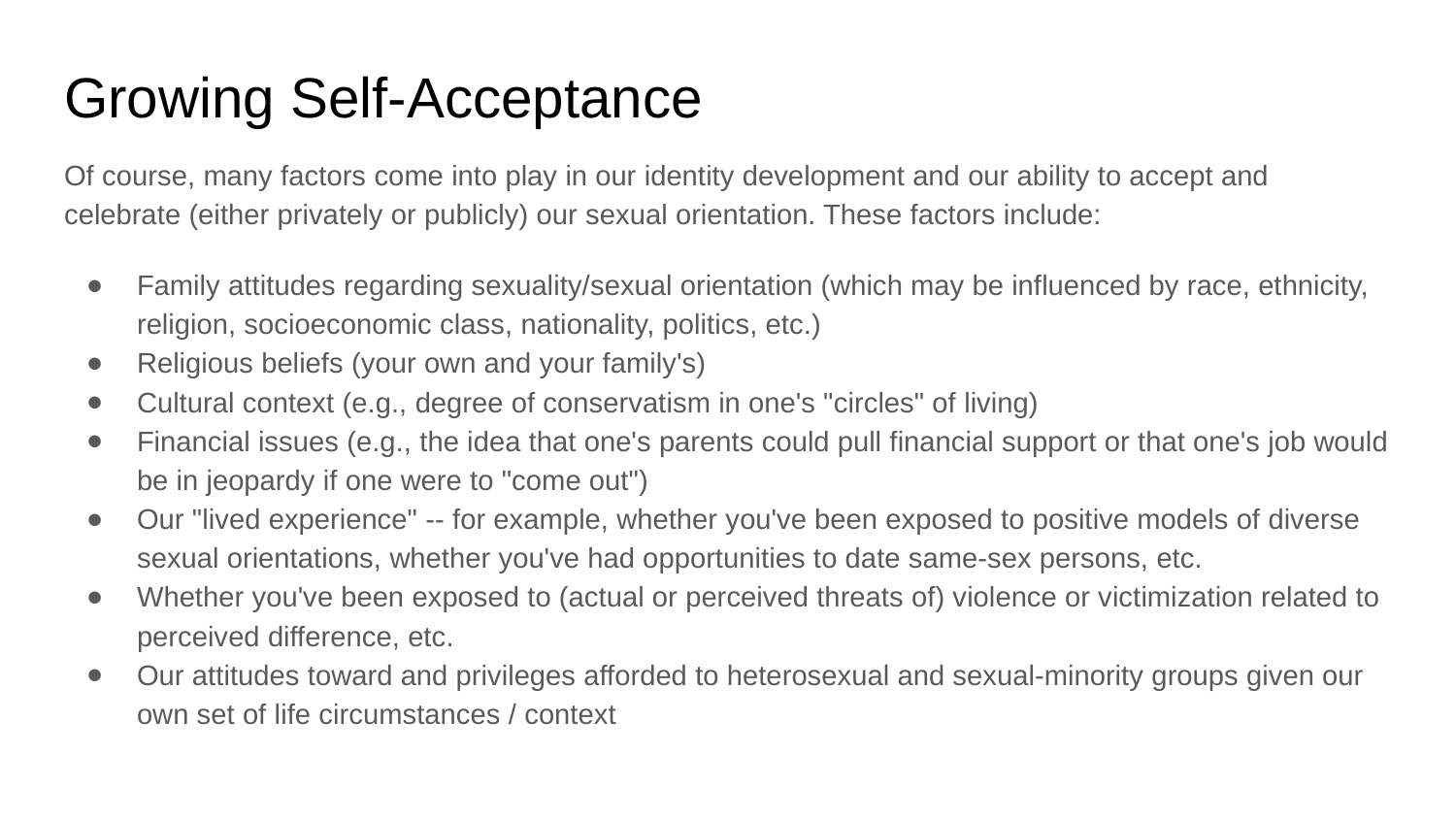

# Growing Self-Acceptance
Of course, many factors come into play in our identity development and our ability to accept and celebrate (either privately or publicly) our sexual orientation. These factors include:
Family attitudes regarding sexuality/sexual orientation (which may be influenced by race, ethnicity, religion, socioeconomic class, nationality, politics, etc.)
Religious beliefs (your own and your family's)
Cultural context (e.g., degree of conservatism in one's "circles" of living)
Financial issues (e.g., the idea that one's parents could pull financial support or that one's job would be in jeopardy if one were to "come out")
Our "lived experience" -- for example, whether you've been exposed to positive models of diverse sexual orientations, whether you've had opportunities to date same-sex persons, etc.
Whether you've been exposed to (actual or perceived threats of) violence or victimization related to perceived difference, etc.
Our attitudes toward and privileges afforded to heterosexual and sexual-minority groups given our own set of life circumstances / context